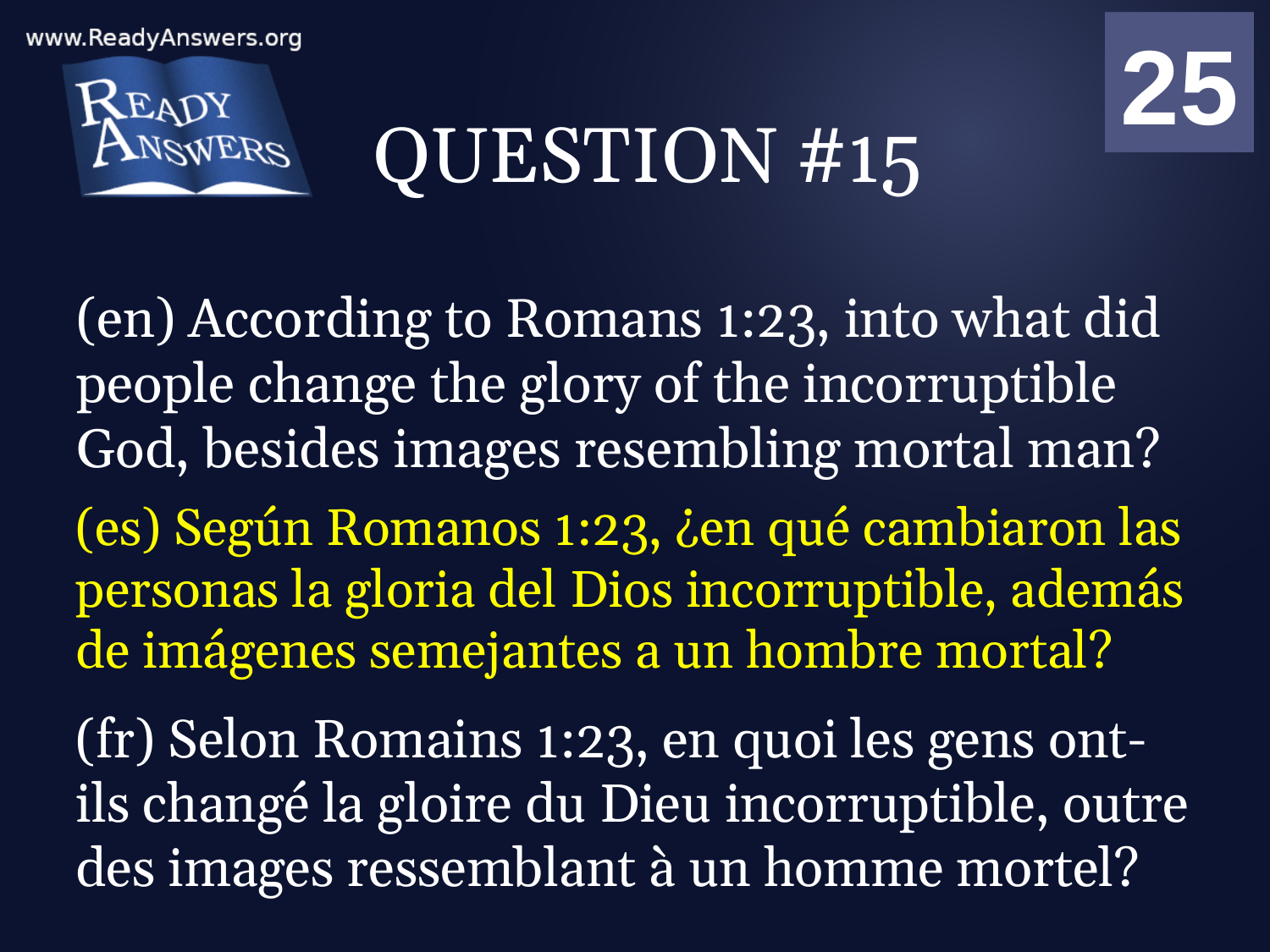

01
02
03
04
05
06
07
08
09
10
11
12
13
14
15
16
17
18
19
20
21
22
23
24
25
00
# QUESTION #15
(en) According to Romans 1:23, into what did people change the glory of the incorruptible God, besides images resembling mortal man?
(es) Según Romanos 1:23, ¿en qué cambiaron las personas la gloria del Dios incorruptible, además de imágenes semejantes a un hombre mortal?
(fr) Selon Romains 1:23, en quoi les gens ont-ils changé la gloire du Dieu incorruptible, outre des images ressemblant à un homme mortel?